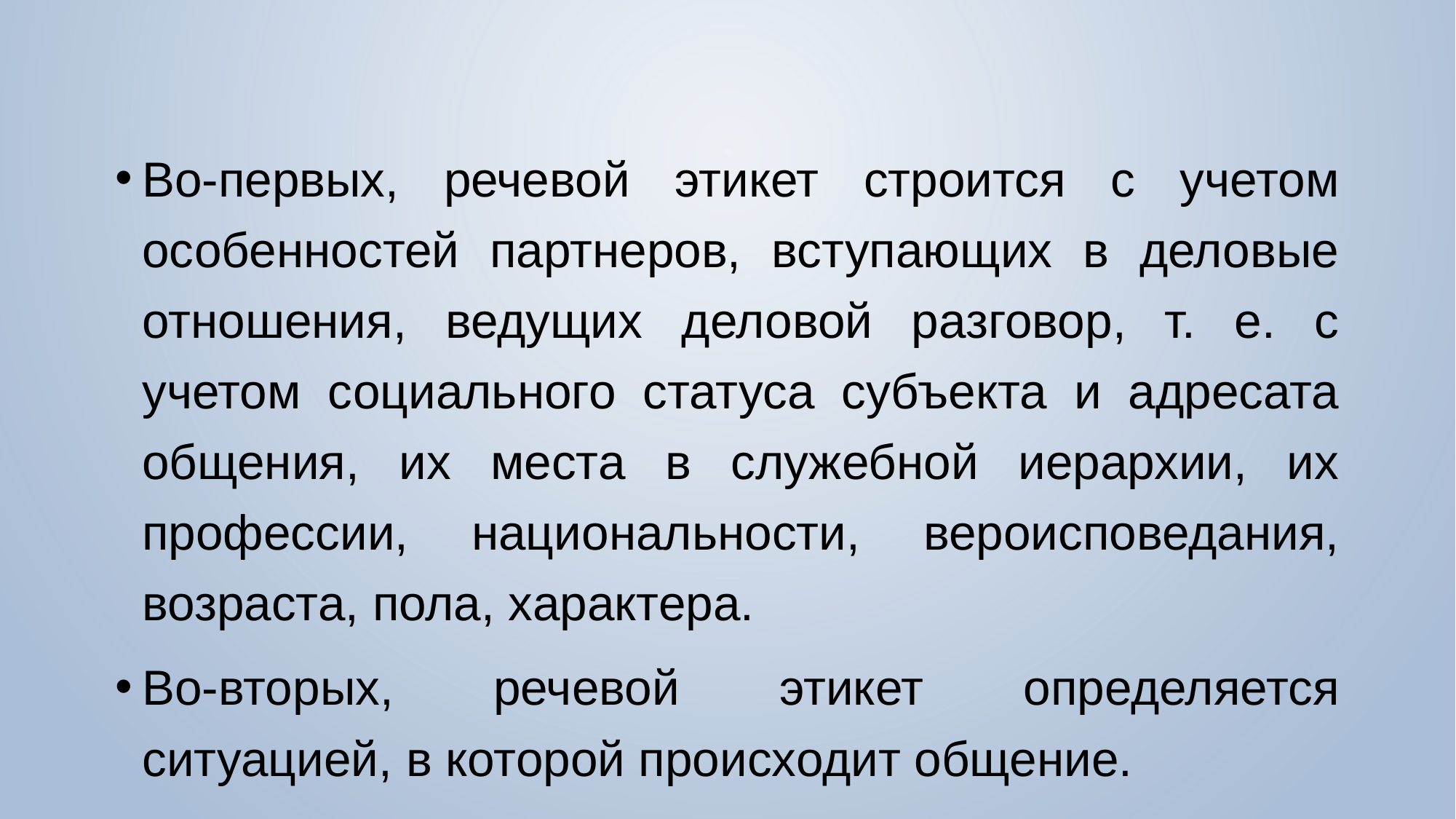

#
Во-первых, речевой этикет строится с учетом особенностей партнеров, вступающих в деловые отношения, ведущих деловой разговор, т. е. с учетом социального статуса субъекта и адресата общения, их места в служебной иерархии, их профессии, национальности, вероисповедания, возраста, пола, характера.
Во-вторых, речевой этикет определяется ситуацией, в которой происходит общение.